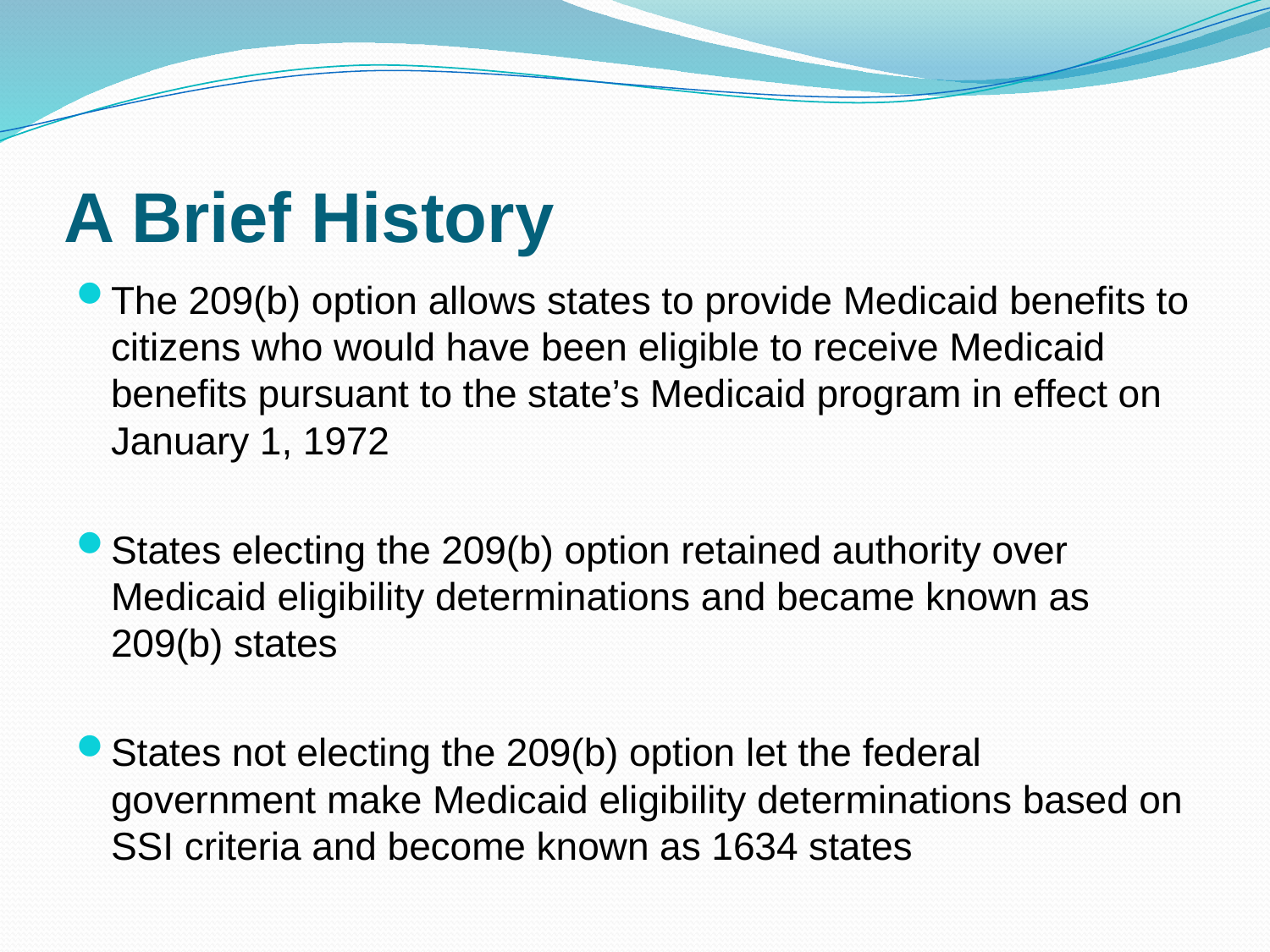

# A Brief History
The 209(b) option allows states to provide Medicaid benefits to citizens who would have been eligible to receive Medicaid benefits pursuant to the state’s Medicaid program in effect on January 1, 1972

States electing the 209(b) option retained authority over Medicaid eligibility determinations and became known as 209(b) states

States not electing the 209(b) option let the federal government make Medicaid eligibility determinations based on SSI criteria and become known as 1634 states